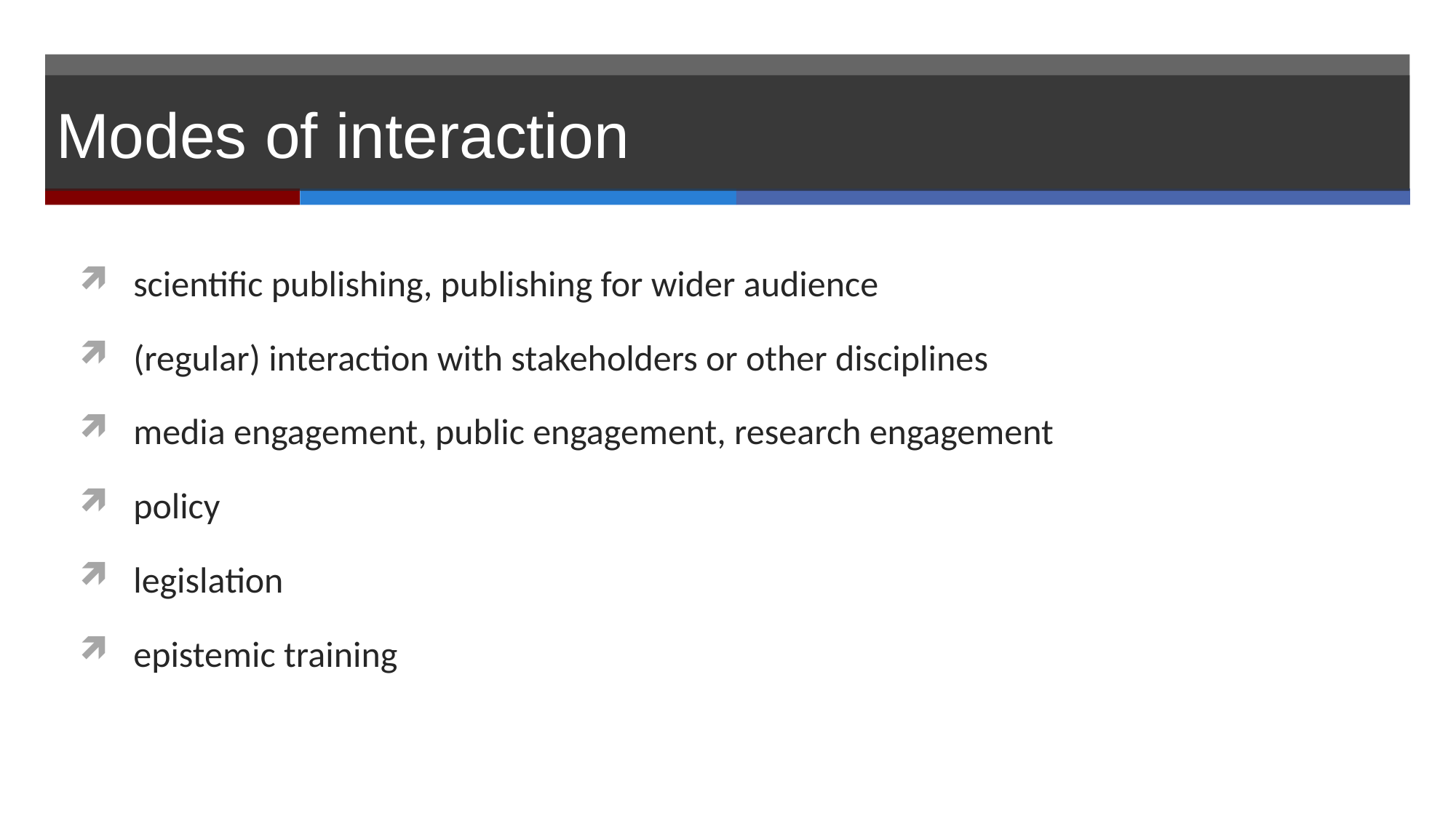

# Modes of interaction
scientific publishing, publishing for wider audience
(regular) interaction with stakeholders or other disciplines
media engagement, public engagement, research engagement
policy
legislation
epistemic training